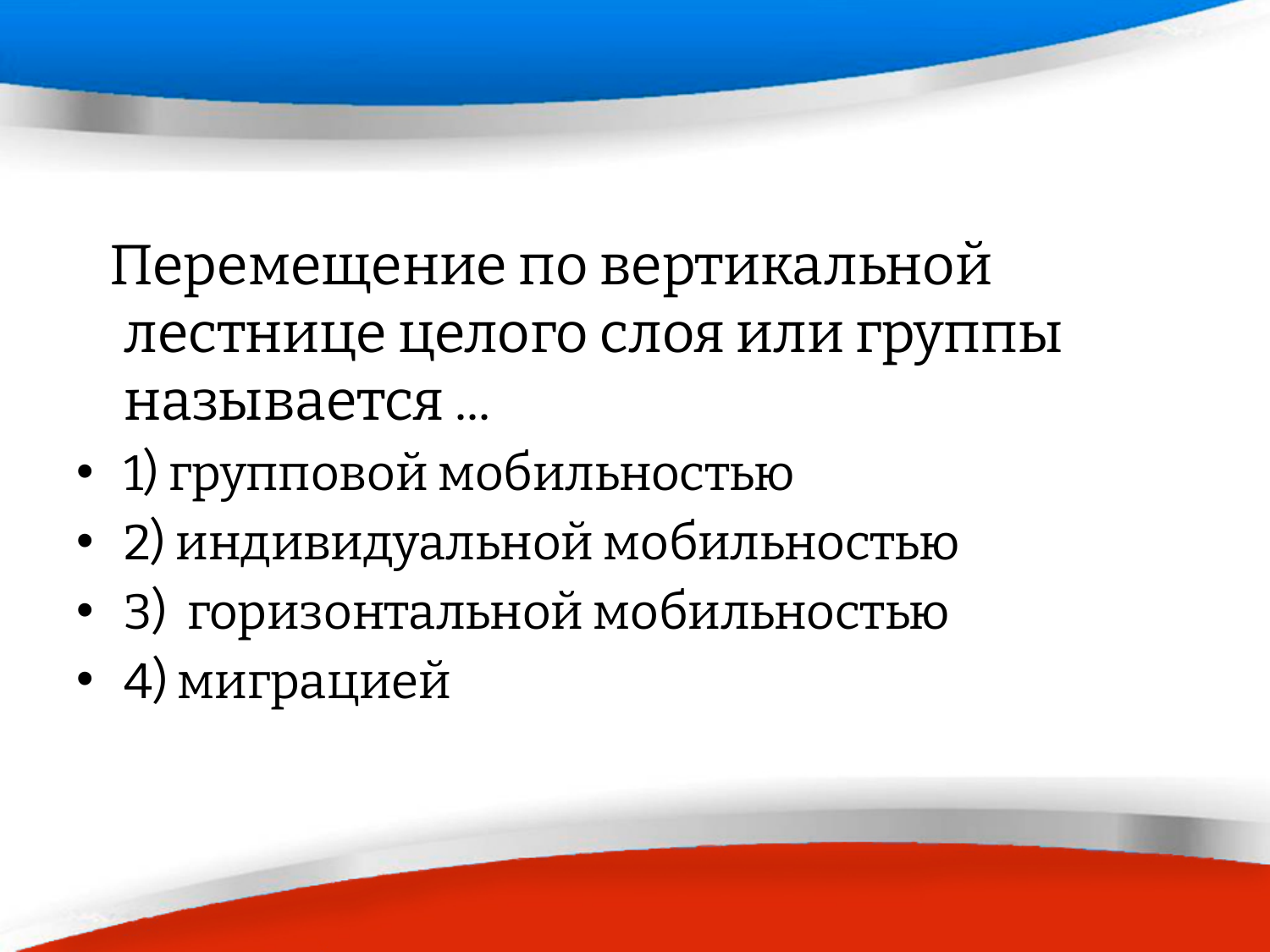

#
   Перемещение по вертикальной лестнице целого слоя или группы называется ...
1) групповой мобильностью
2) индивидуальной мобильностью
3)  горизонтальной мобильностью
4) миграцией